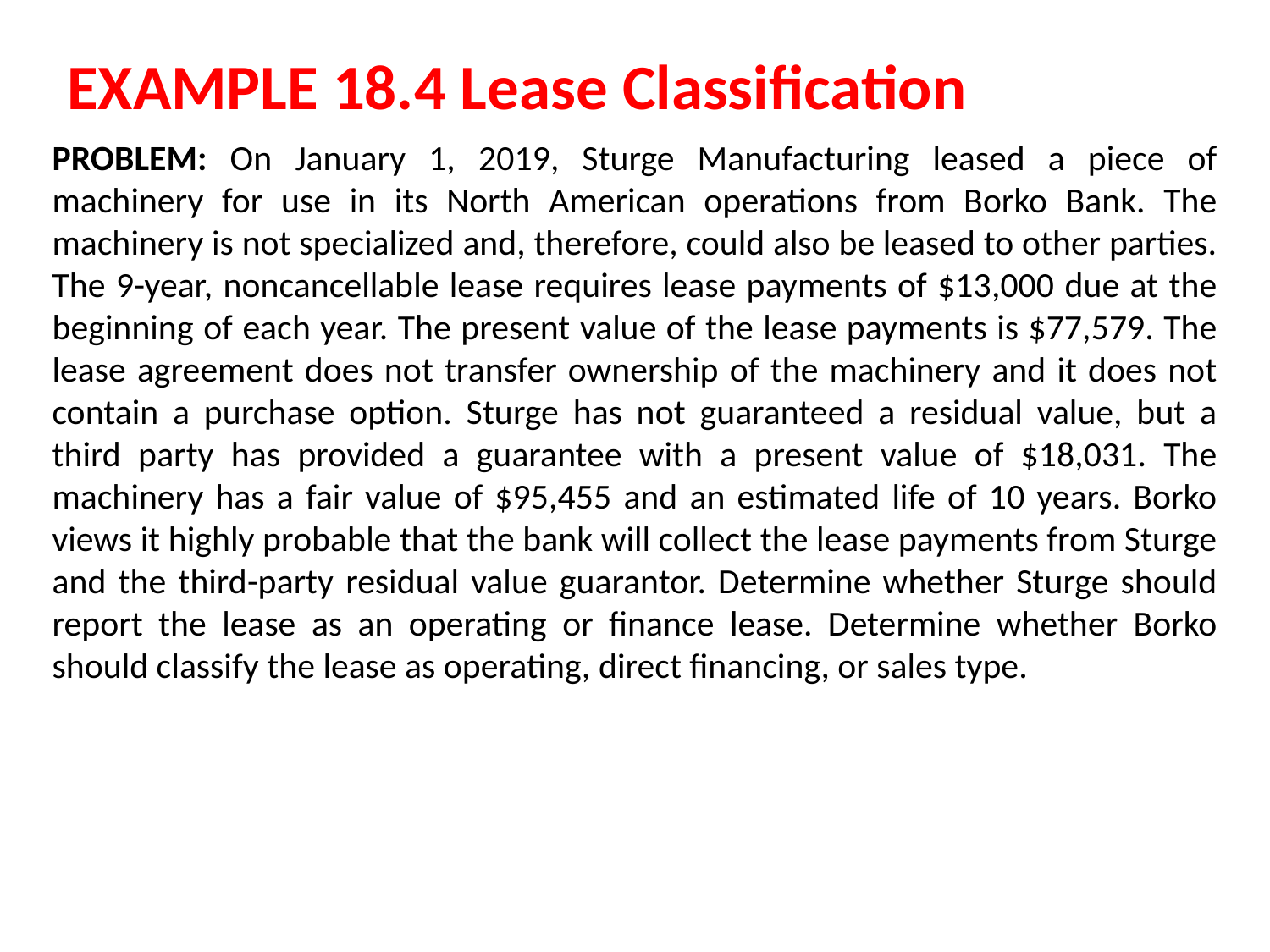

EXAMPLE 18.4 Lease Classification
PROBLEM: On January 1, 2019, Sturge Manufacturing leased a piece of machinery for use in its North American operations from Borko Bank. The machinery is not specialized and, therefore, could also be leased to other parties. The 9-year, noncancellable lease requires lease payments of $13,000 due at the beginning of each year. The present value of the lease payments is $77,579. The lease agreement does not transfer ownership of the machinery and it does not contain a purchase option. Sturge has not guaranteed a residual value, but a third party has provided a guarantee with a present value of $18,031. The machinery has a fair value of $95,455 and an estimated life of 10 years. Borko views it highly probable that the bank will collect the lease payments from Sturge and the third-party residual value guarantor. Determine whether Sturge should report the lease as an operating or finance lease. Determine whether Borko should classify the lease as operating, direct financing, or sales type.